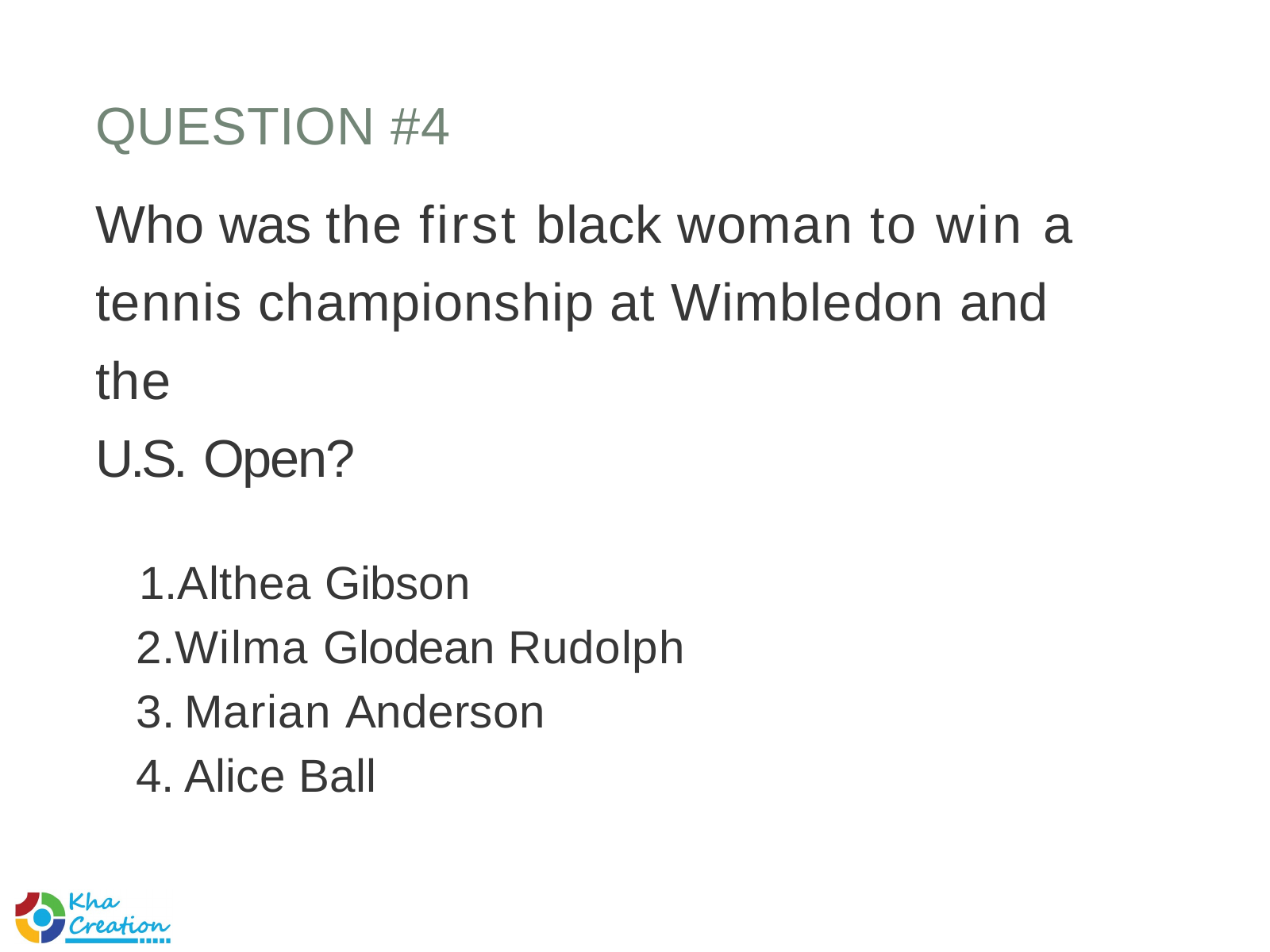

# QUESTION #4
Who was the first black woman to win a  tennis championship at Wimbledon and the
U.S. Open?

Althea Gibson
Wilma Glodean Rudolph
Marian Anderson
Alice Ball